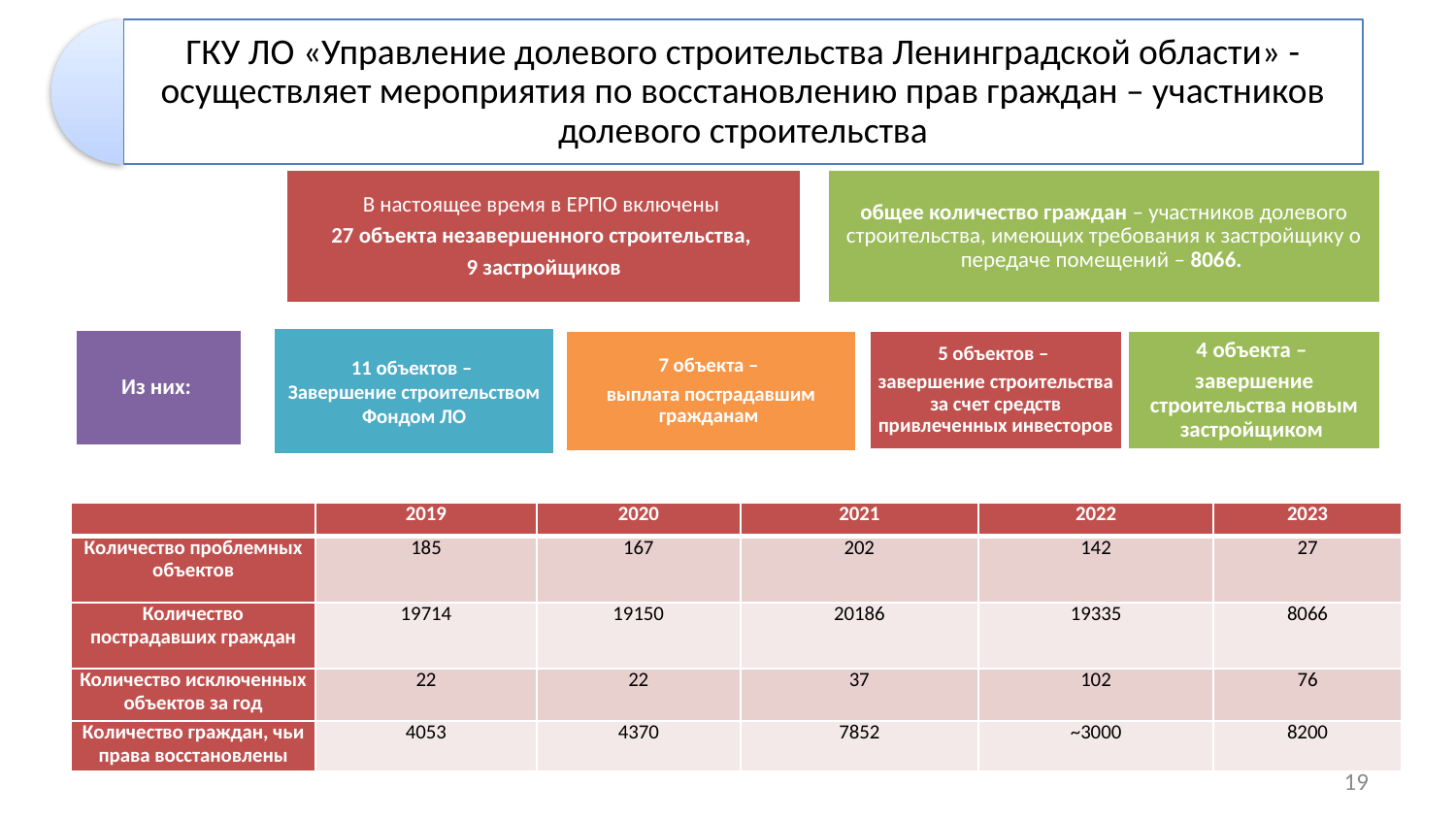

ГКУ ЛО «Управление долевого строительства Ленинградской области» - осуществляет мероприятия по восстановлению прав граждан – участников долевого строительства
В настоящее время в ЕРПО включены
27 объекта незавершенного строительства,
9 застройщиков
общее количество граждан – участников долевого строительства, имеющих требования к застройщику о передаче помещений – 8066.
Из них:
11 объектов –
Завершение строительством Фондом ЛО
7 объекта –
выплата пострадавшим гражданам
5 объектов –
завершение строительства за счет средств привлеченных инвесторов
4 объекта –
завершение строительства новым застройщиком
|  | 2019 | 2020 | 2021 | 2022 | 2023 |
| --- | --- | --- | --- | --- | --- |
| Количество проблемных объектов | 185 | 167 | 202 | 142 | 27 |
| Количество пострадавших граждан | 19714 | 19150 | 20186 | 19335 | 8066 |
| Количество исключенных объектов за год | 22 | 22 | 37 | 102 | 76 |
| Количество граждан, чьи права восстановлены | 4053 | 4370 | 7852 | ~3000 | 8200 |
19